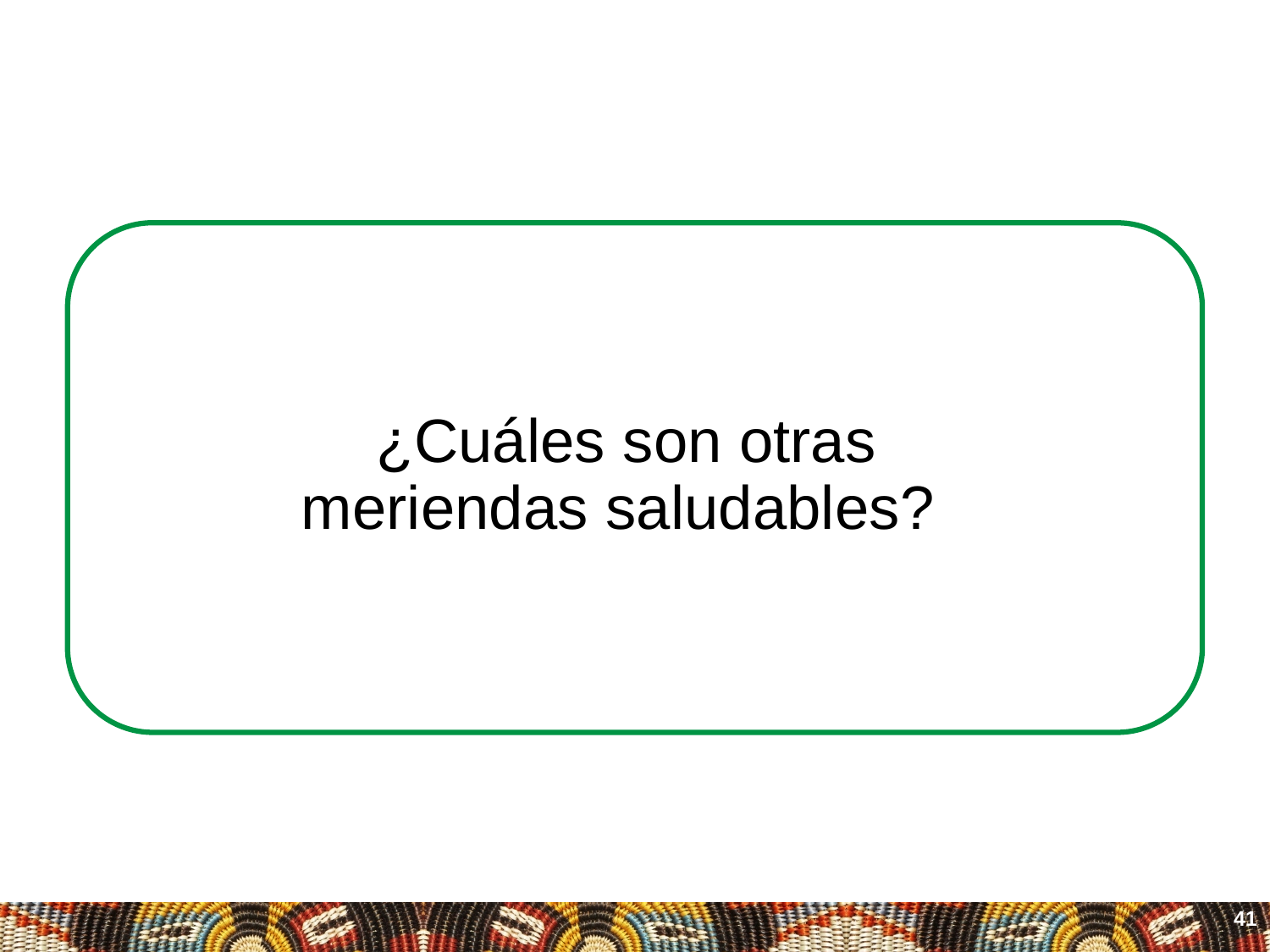

# ¿Cuáles son otras meriendas saludables?
41